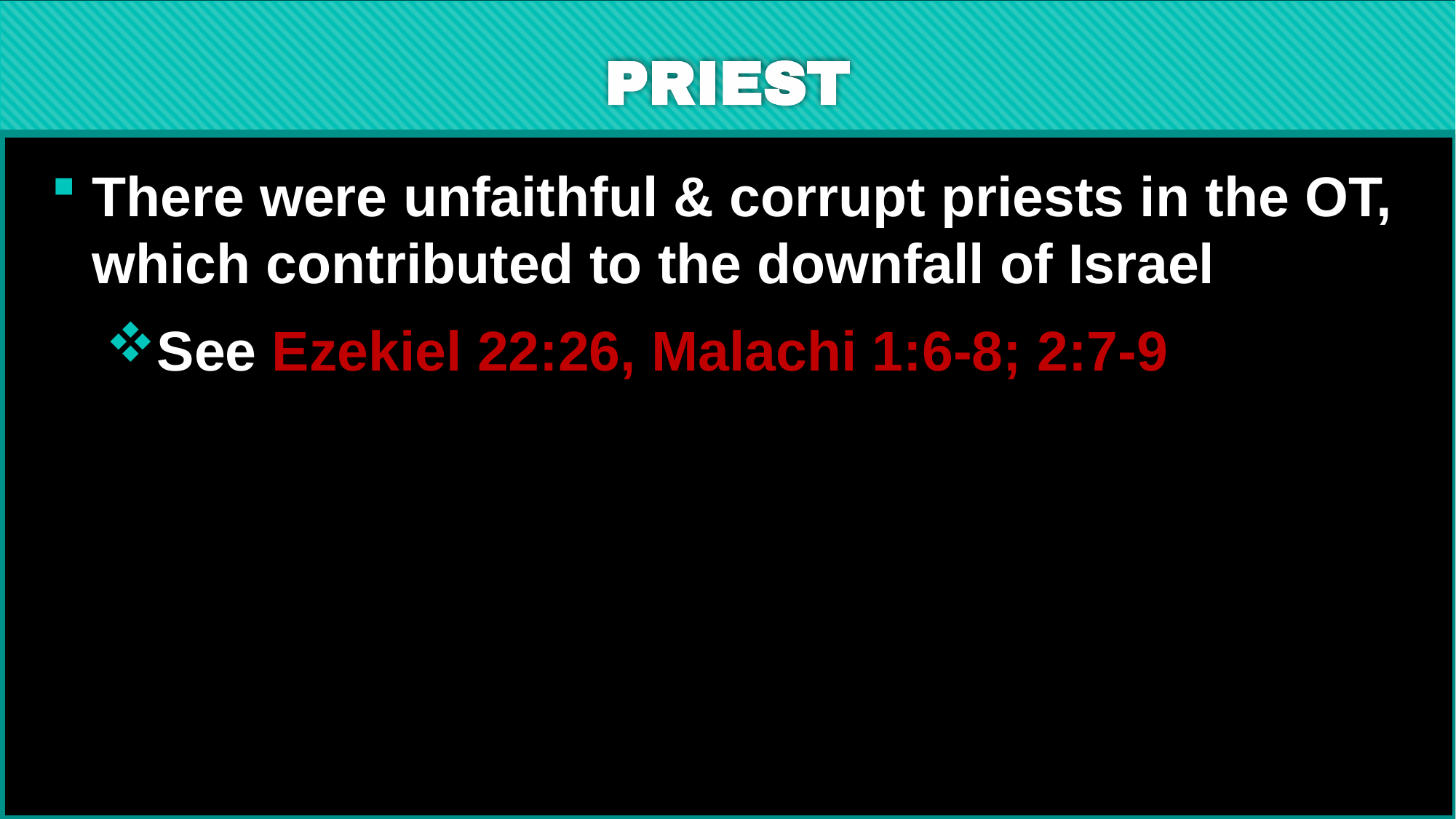

# PRIEST
There were unfaithful & corrupt priests in the OT, which contributed to the downfall of Israel
See Ezekiel 22:26, Malachi 1:6-8; 2:7-9